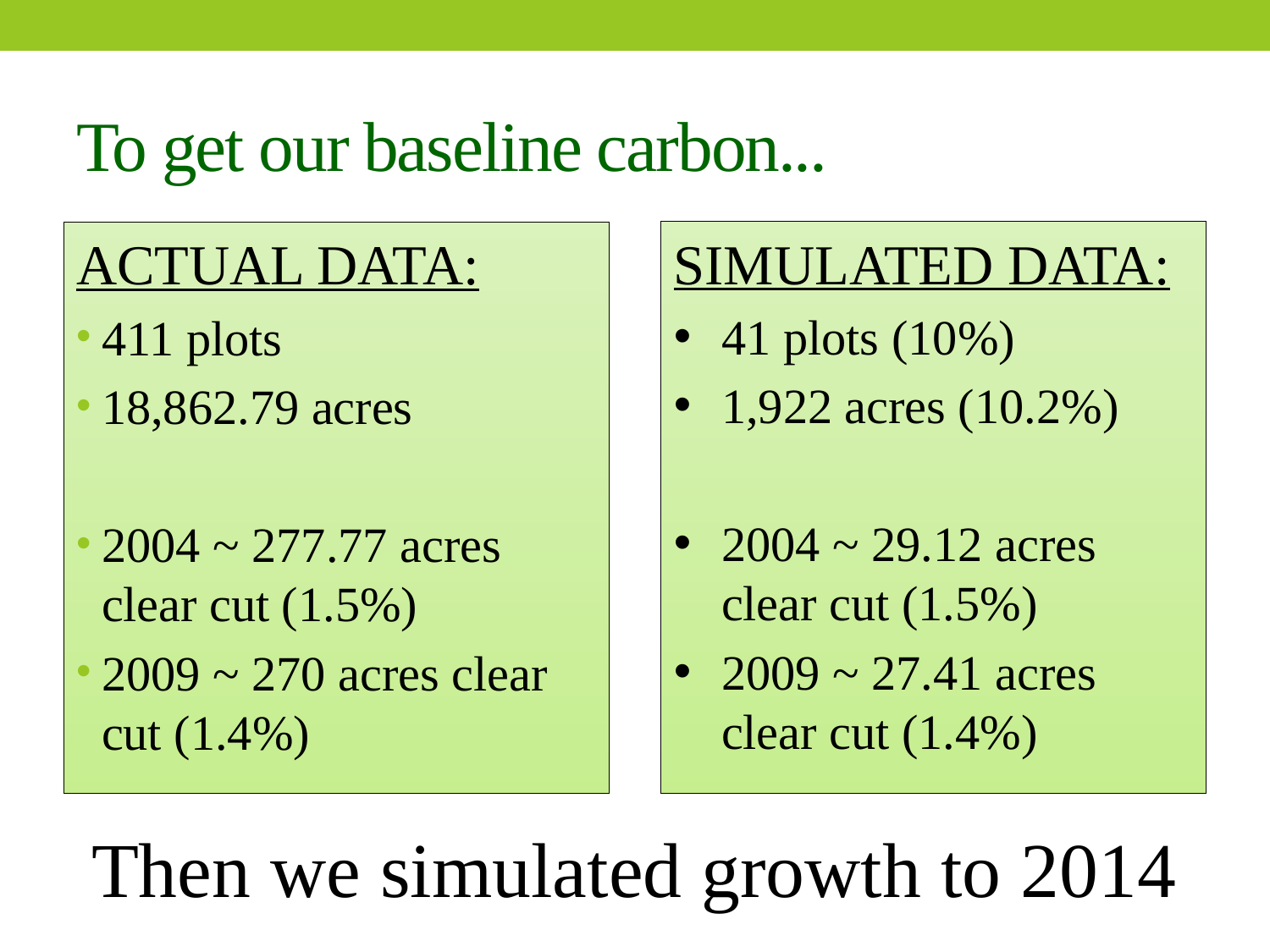

# To get our baseline carbon...
SIMULATED DATA:
41 plots (10%)
1,922 acres (10.2%)

2004 ~ 29.12 acres clear cut (1.5%)
2009 ~ 27.41 acres clear cut (1.4%)
ACTUAL DATA:
411 plots
18,862.79 acres

2004 ~ 277.77 acres clear cut (1.5%)
2009 ~ 270 acres clear cut (1.4%)
Then we simulated growth to 2014